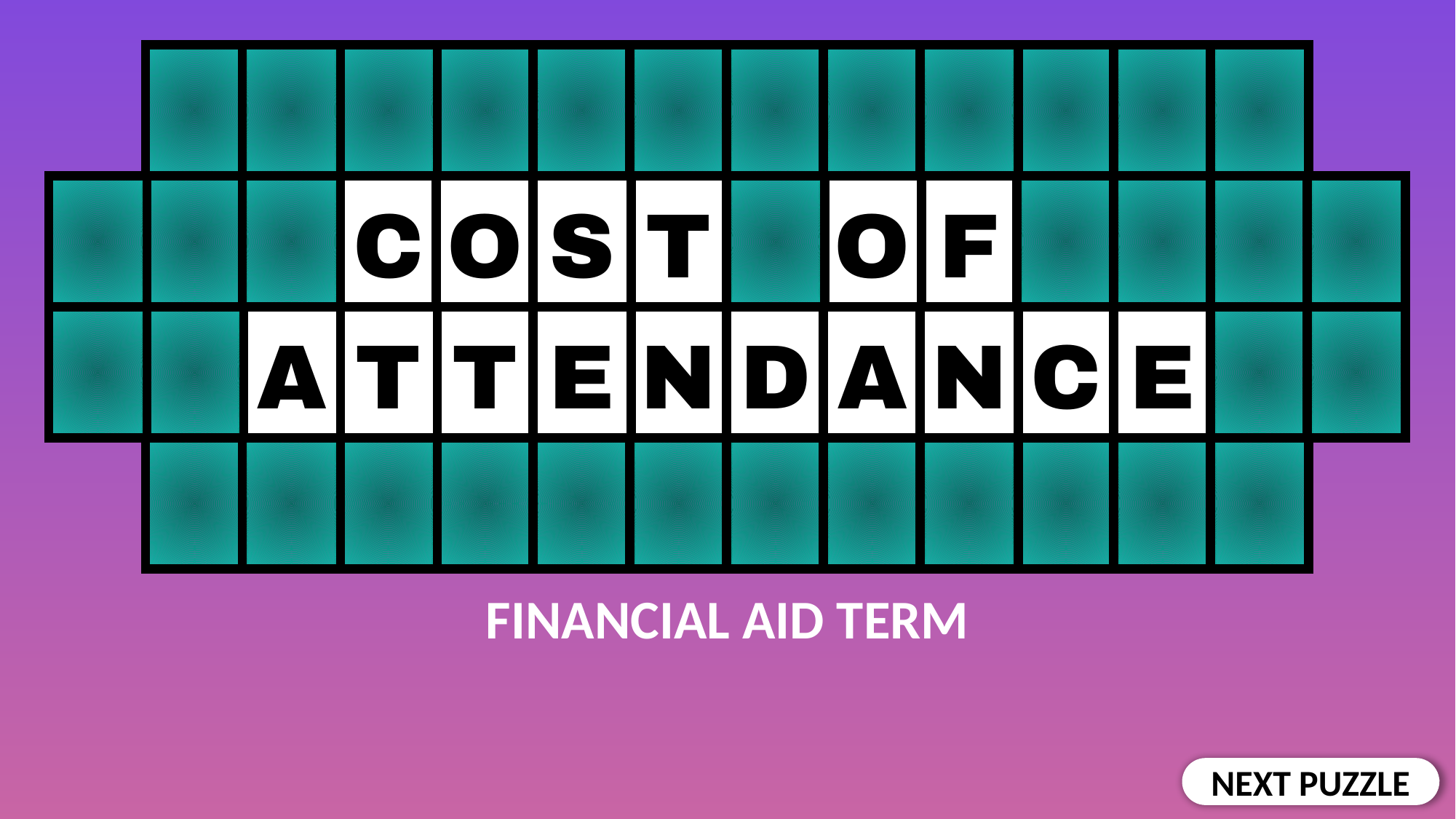

# Puzzle Slide 60

C
F
O
S
T
O
A
T
T
E
N
D
A
N
C
E
FINANCIAL AID TERM
NEXT PUZZLE